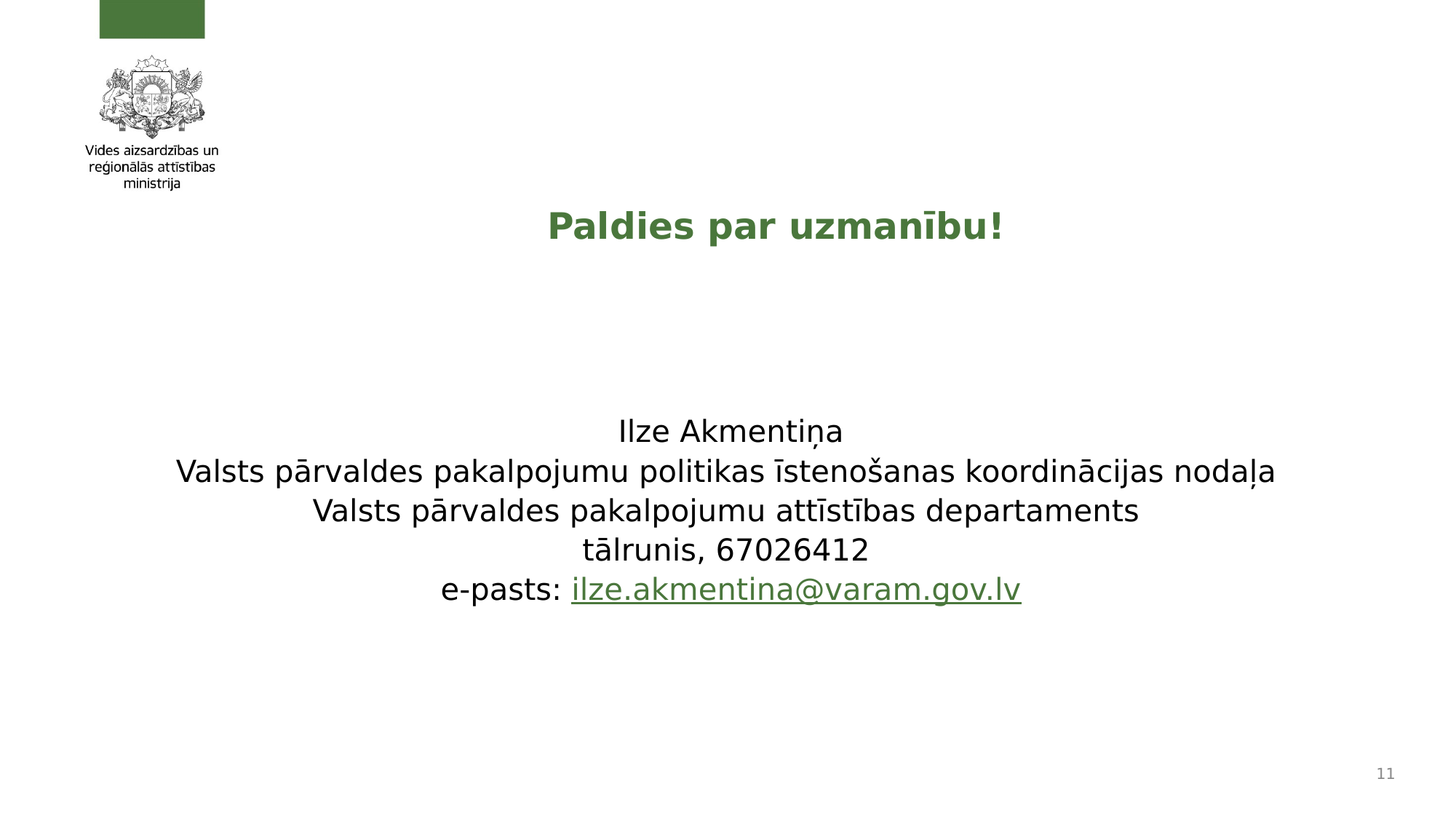

# Paldies par uzmanību!

Ilze Akmentiņa
Valsts pārvaldes pakalpojumu politikas īstenošanas koordinācijas nodaļa
Valsts pārvaldes pakalpojumu attīstības departaments
tālrunis, 67026412
e-pasts: ilze.akmentina@varam.gov.lv

11